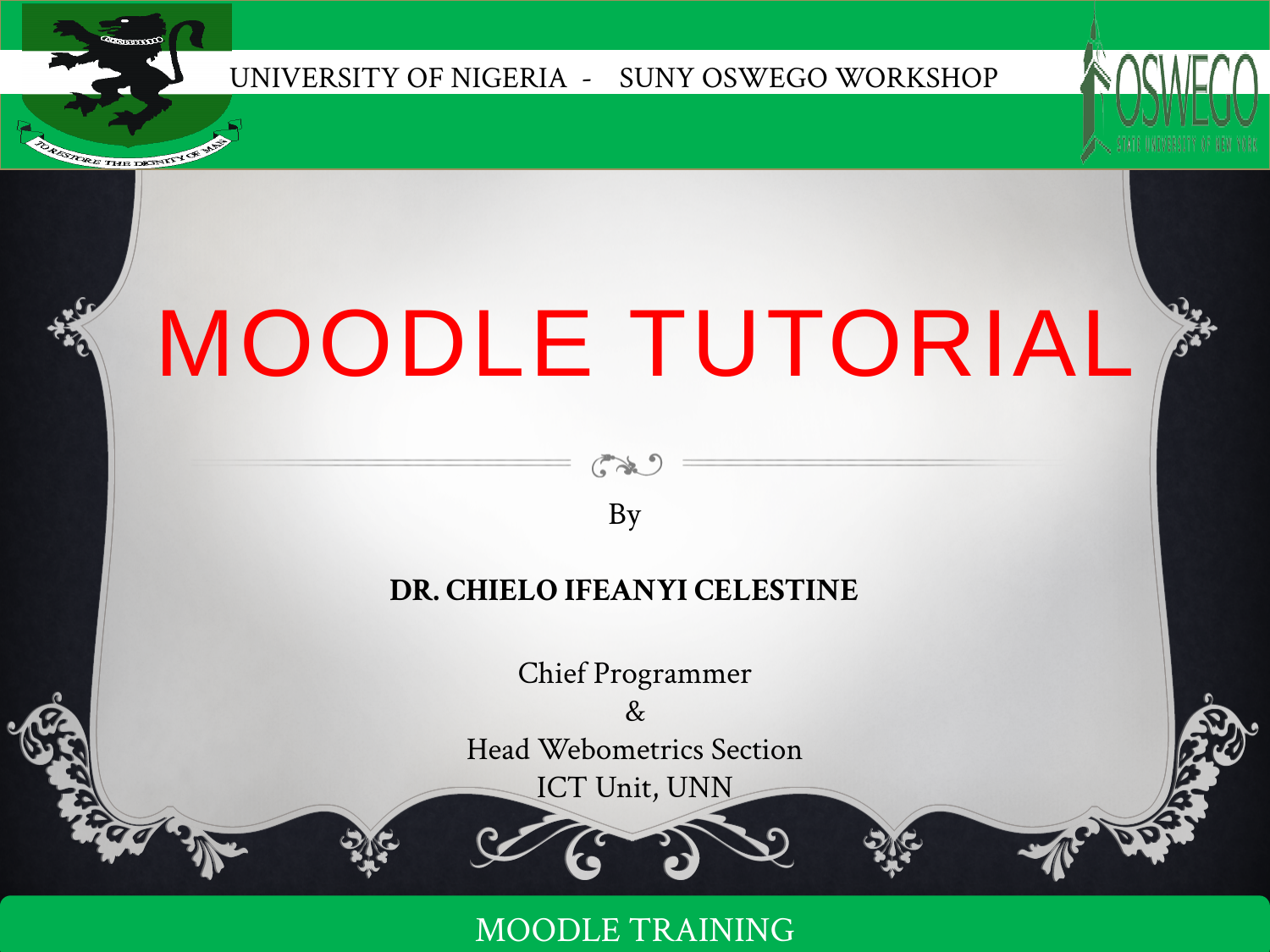

# Moodle tutorial
By

DR. CHIELO IFEANYI CELESTINE
Chief Programmer
&
Head Webometrics Section
ICT Unit, UNN